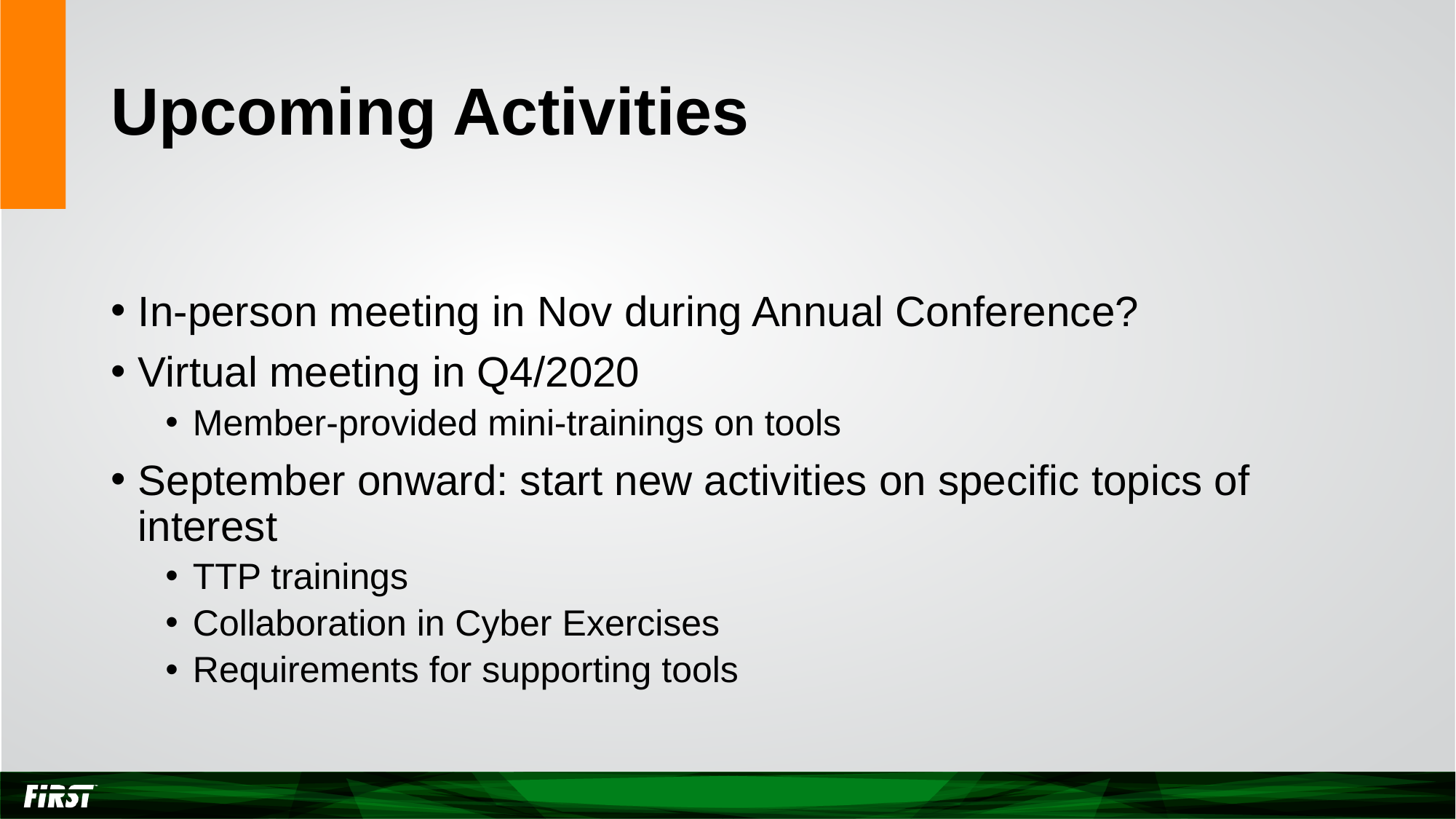

# Upcoming Activities

In-person meeting in Nov during Annual Conference?
Virtual meeting in Q4/2020
Member-provided mini-trainings on tools
September onward: start new activities on specific topics of interest
TTP trainings
Collaboration in Cyber Exercises
Requirements for supporting tools